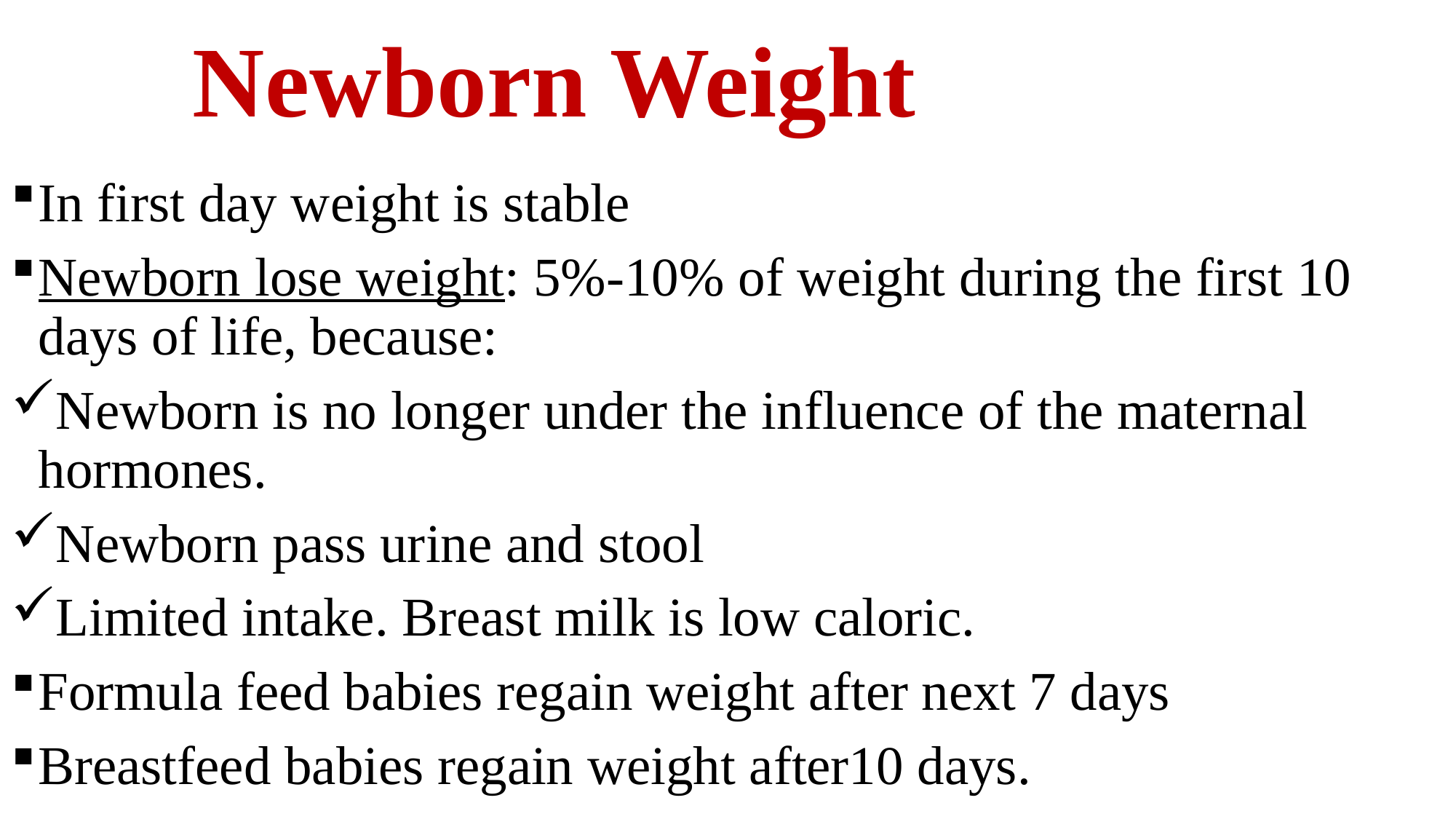

# Newborn Weight
In first day weight is stable
Newborn lose weight: 5%-10% of weight during the first 10 days of life, because:
Newborn is no longer under the influence of the maternal hormones.
Newborn pass urine and stool
Limited intake. Breast milk is low caloric.
Formula feed babies regain weight after next 7 days
Breastfeed babies regain weight after10 days.